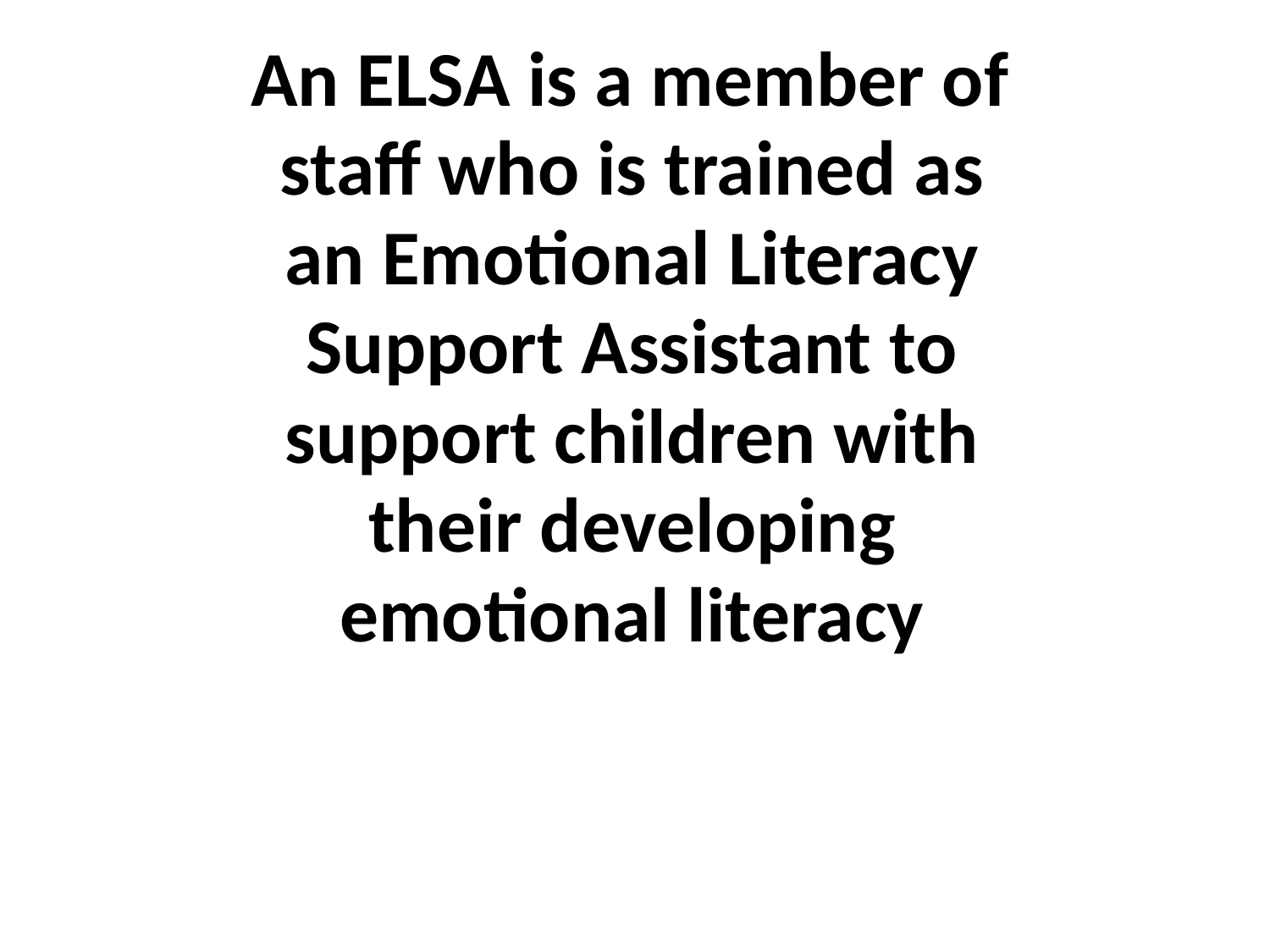

| An ELSA is a member of staff who is trained as an Emotional Literacy Support Assistant to support children with their developing emotional literacy |
| --- |